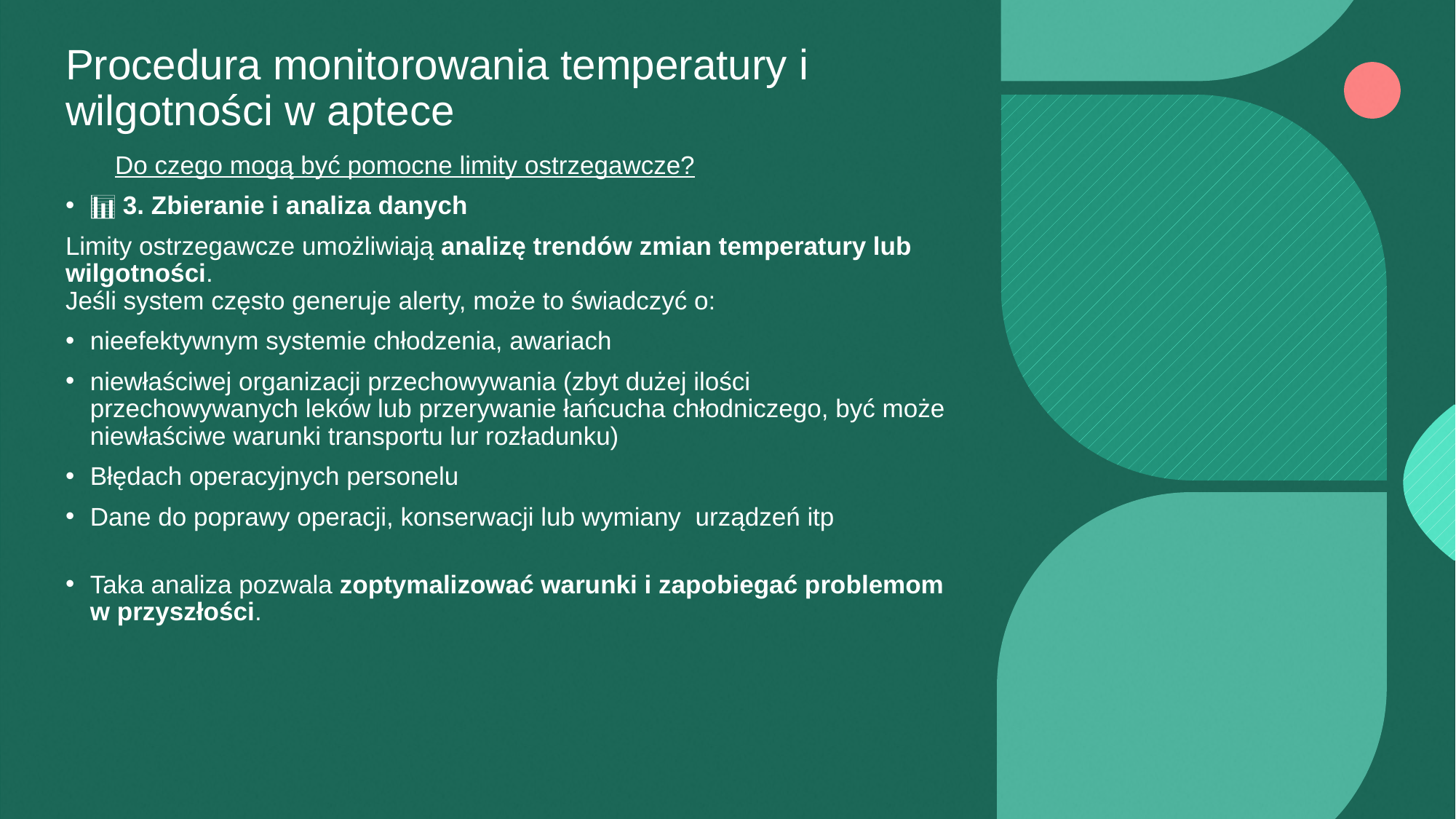

# Procedura monitorowania temperatury i wilgotności w aptece
Do czego mogą być pomocne limity ostrzegawcze?
📊 3. Zbieranie i analiza danych
Limity ostrzegawcze umożliwiają analizę trendów zmian temperatury lub wilgotności.
Jeśli system często generuje alerty, może to świadczyć o:
nieefektywnym systemie chłodzenia, awariach
niewłaściwej organizacji przechowywania (zbyt dużej ilości przechowywanych leków lub przerywanie łańcucha chłodniczego, być może niewłaściwe warunki transportu lur rozładunku)
Błędach operacyjnych personelu
Dane do poprawy operacji, konserwacji lub wymiany  urządzeń itp
Taka analiza pozwala zoptymalizować warunki i zapobiegać problemom w przyszłości.